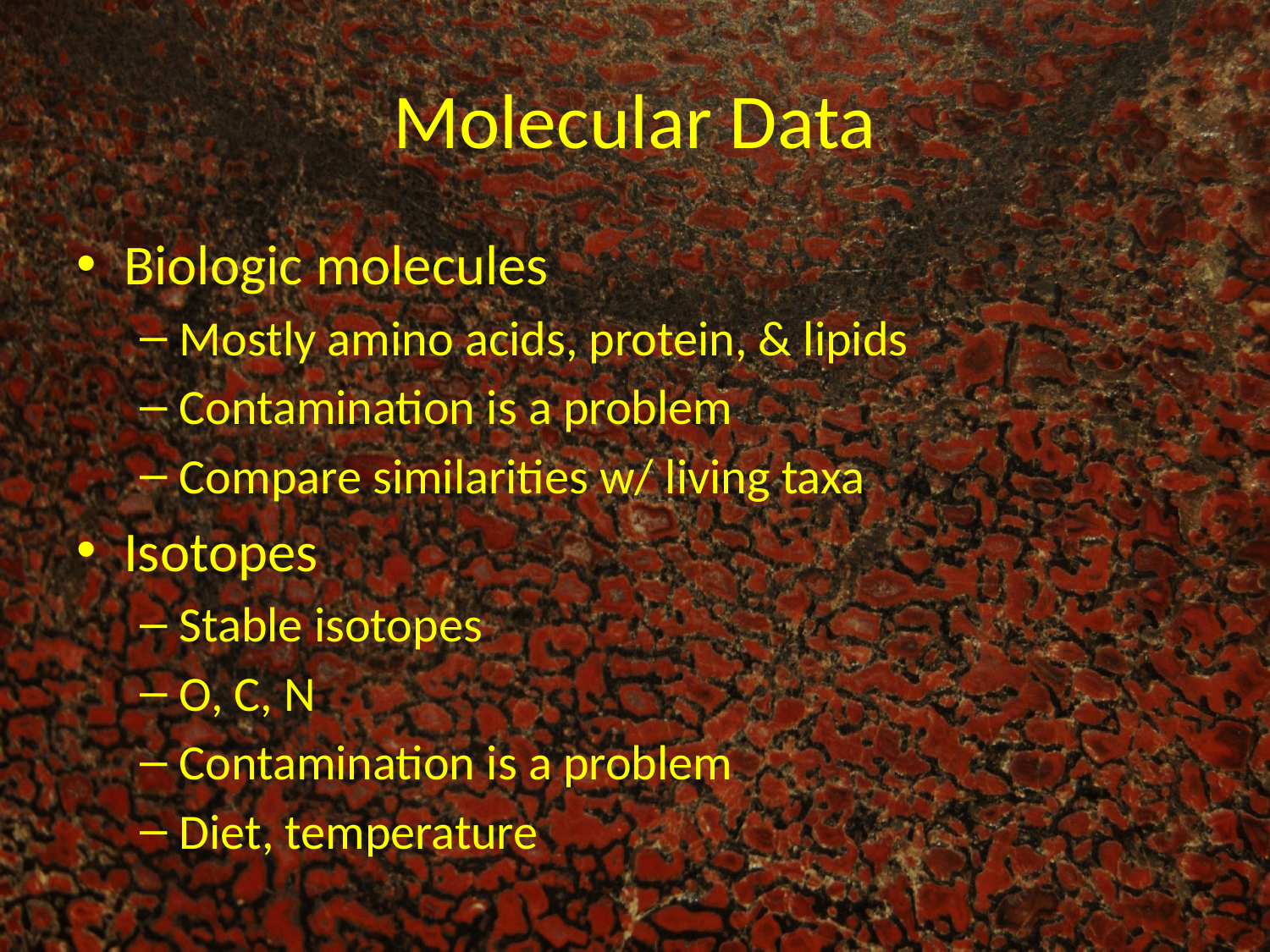

# Molecular Data
Biologic molecules
Mostly amino acids, protein, & lipids
Contamination is a problem
Compare similarities w/ living taxa
Isotopes
Stable isotopes
O, C, N
Contamination is a problem
Diet, temperature